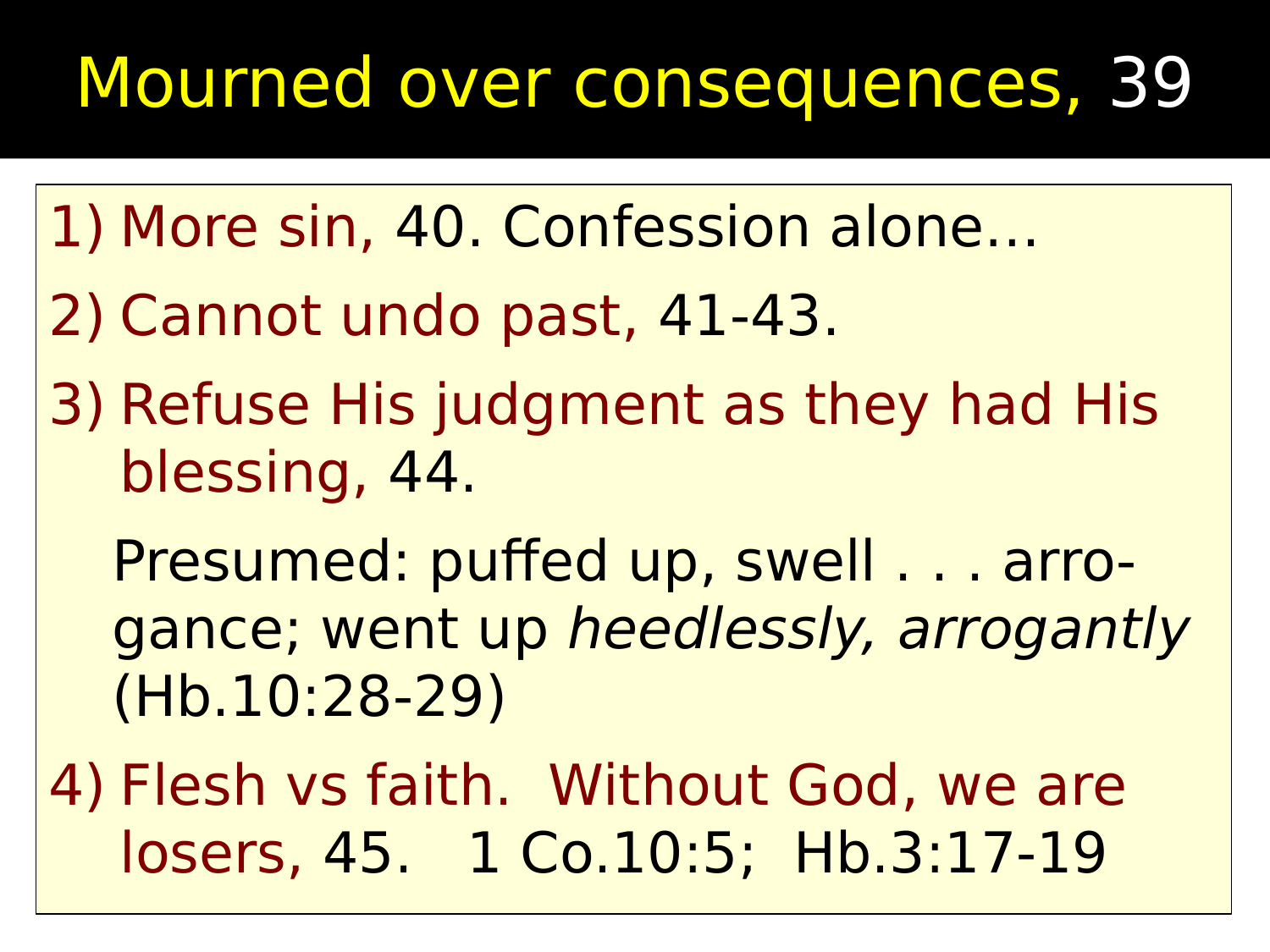

# Mourned over consequences, 39
More sin, 40. Confession alone…
Cannot undo past, 41-43.
Refuse His judgment as they had His blessing, 44.
Presumed: puffed up, swell . . . arro-gance; went up heedlessly, arrogantly
(Hb.10:28-29)
Flesh vs faith.  Without God, we are losers, 45.   1 Co.10:5;  Hb.3:17-19